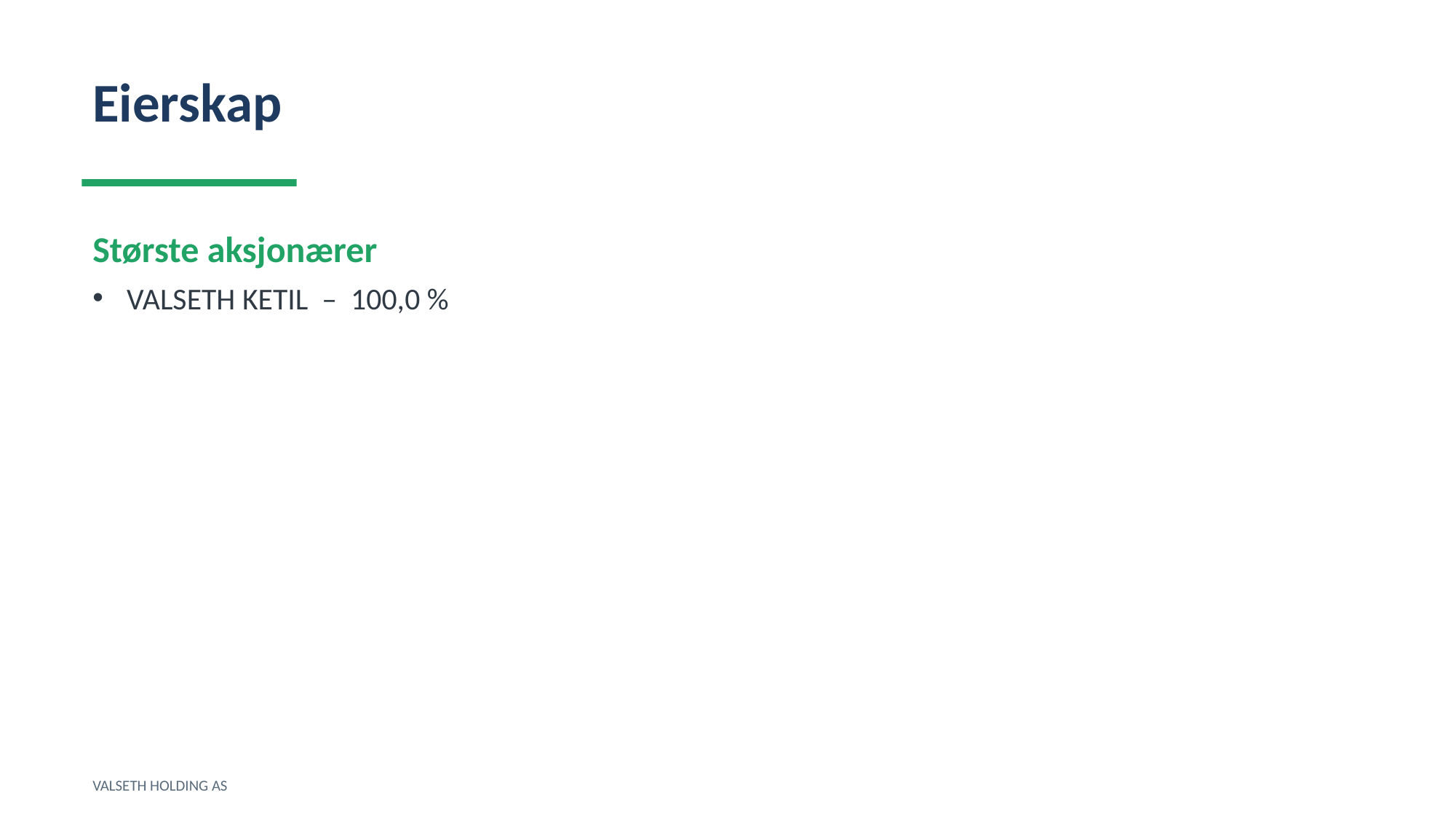

Eierskap

Største aksjonærer
VALSETH KETIL  –  100,0 %
VALSETH HOLDING AS